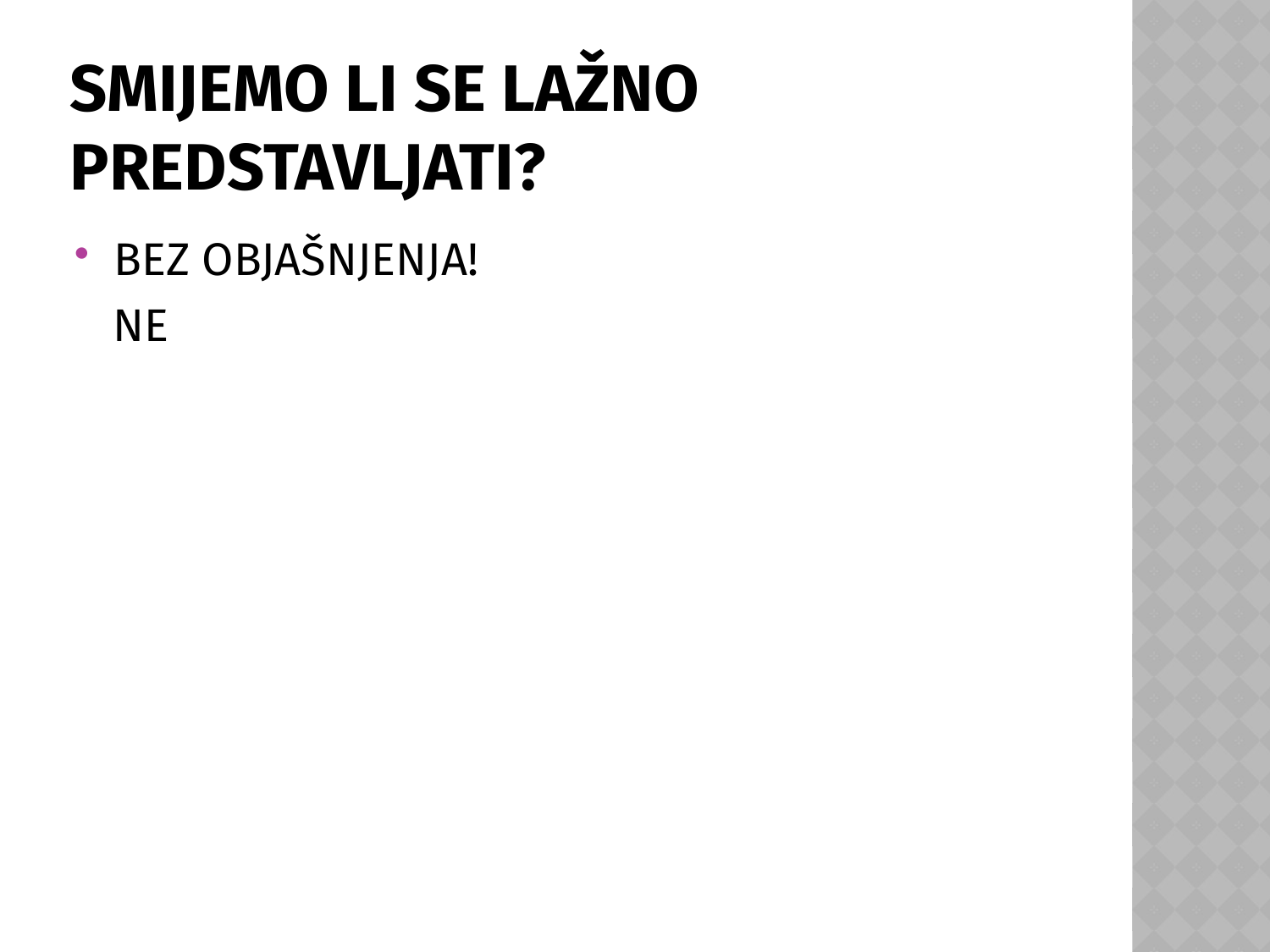

# Smijemo li se lažno predstavljati?
BEZ OBJAŠNJENJA!
   NE